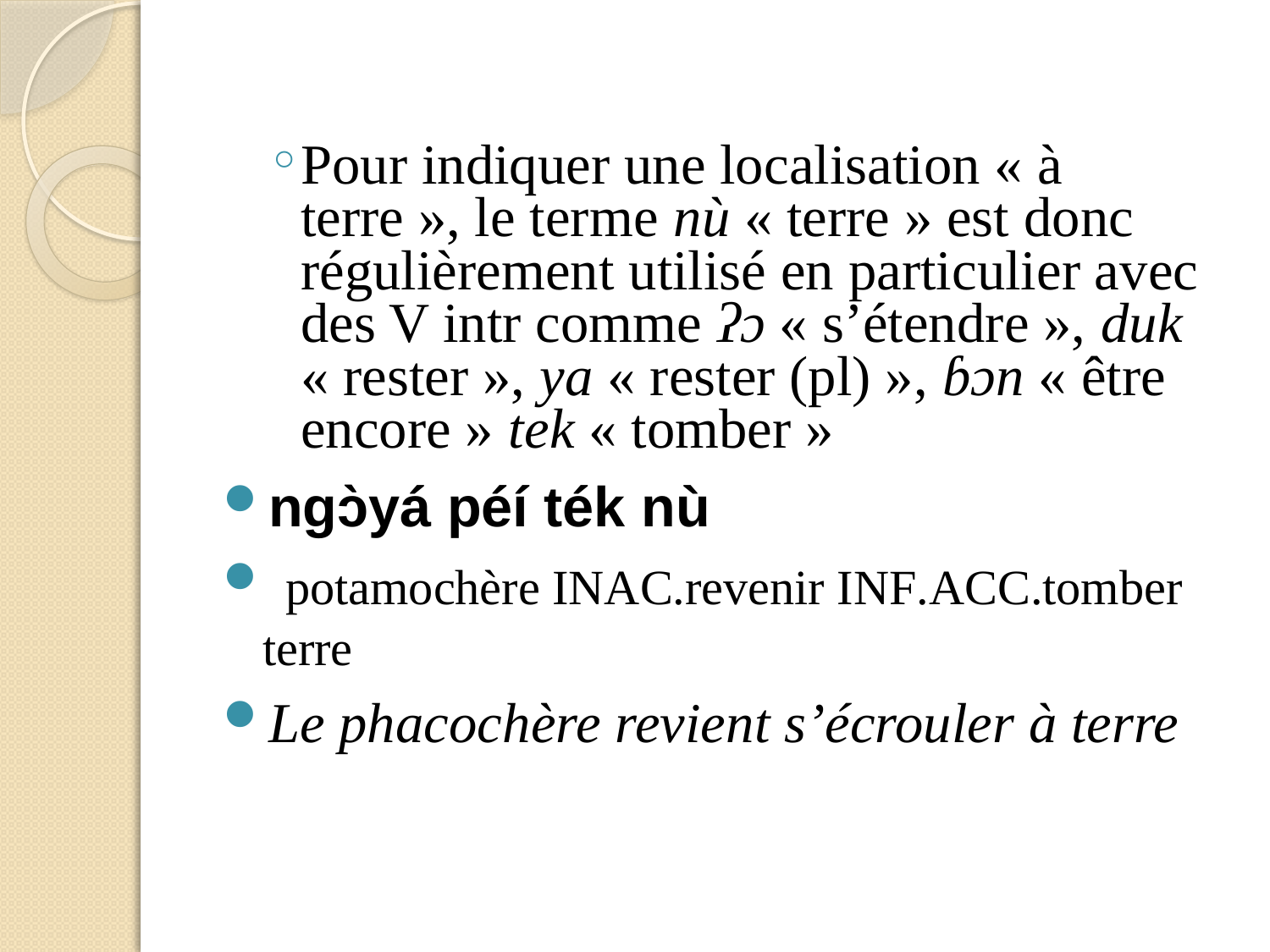

Pour indiquer une localisation « à terre », le terme nù « terre » est donc régulièrement utilisé en particulier avec des V intr comme ʔɔ « s’étendre », duk « rester », ya « rester (pl) », ɓɔn « être encore » tek « tomber »
ngɔ̀yá péí ték nù
 potamochère inac.revenir inf.acc.tomber terre
Le phacochère revient s’écrouler à terre